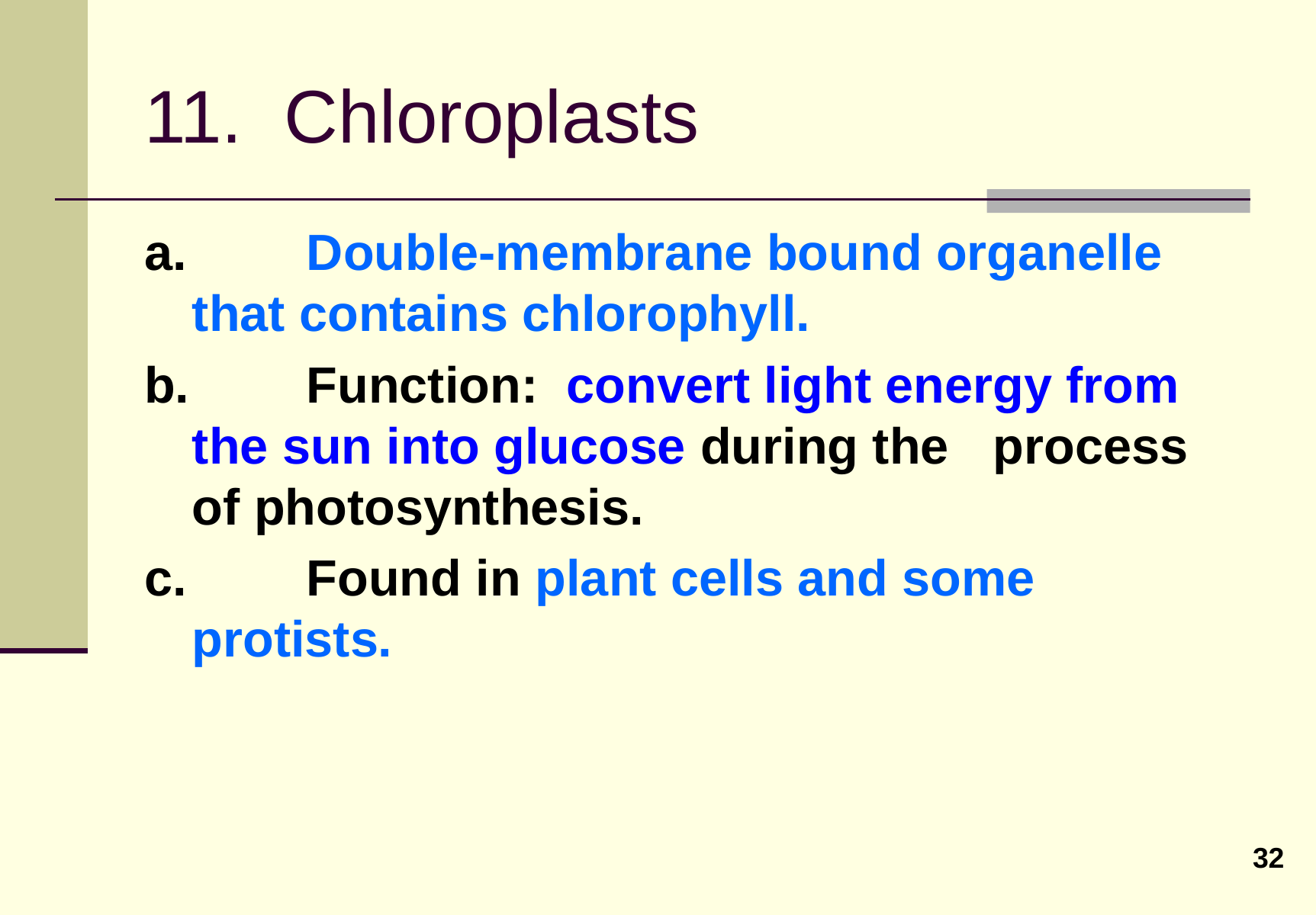

# 11.  Chloroplasts
a.	 	Double-membrane bound organelle 	that contains chlorophyll.
b.		Function:  convert light energy from 	the sun into glucose during the 	process of photosynthesis.
c.		Found in plant cells and some protists.
32